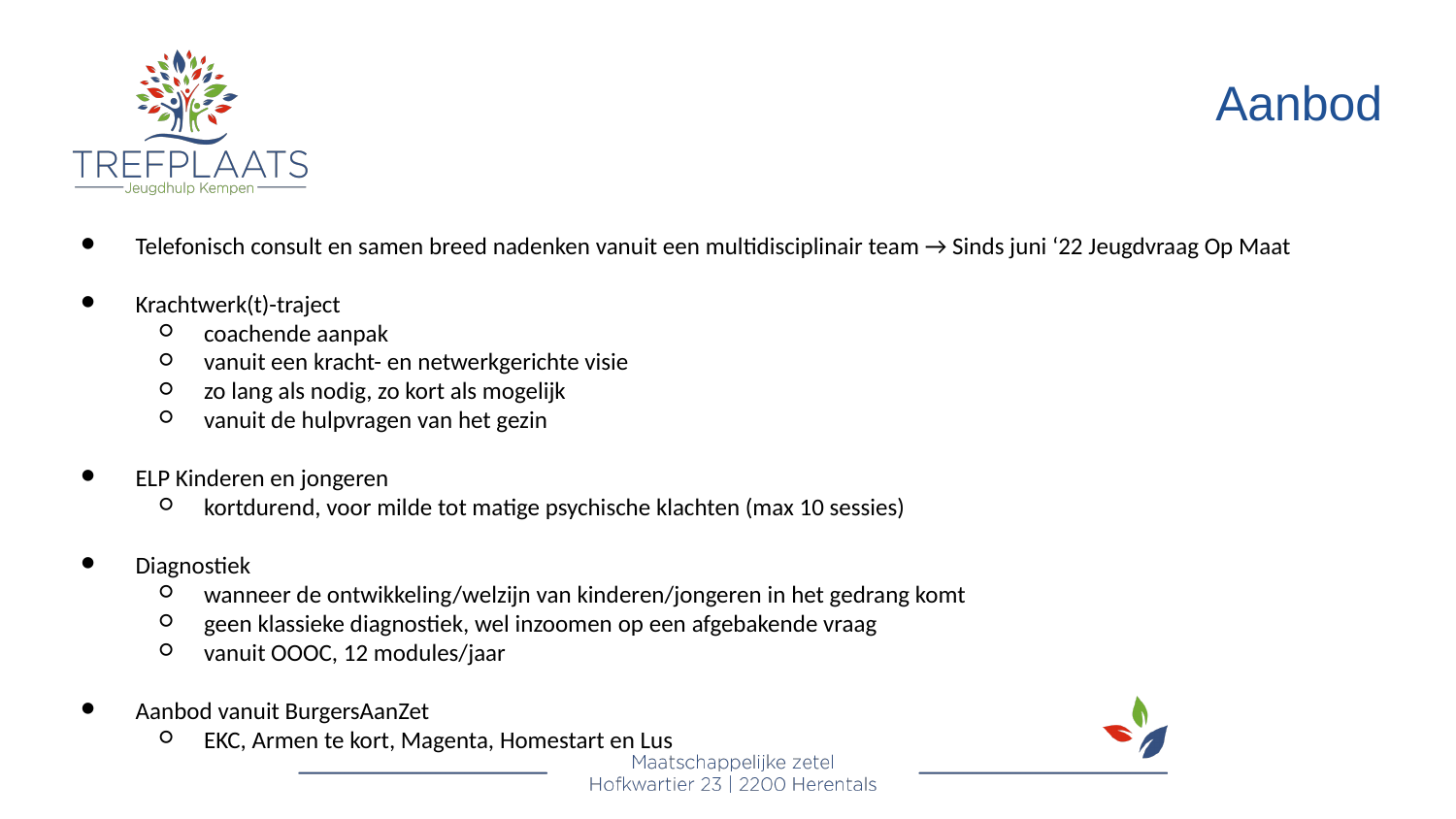

Aanbod

Telefonisch consult en samen breed nadenken vanuit een multidisciplinair team → Sinds juni ‘22 Jeugdvraag Op Maat
Krachtwerk(t)-traject
coachende aanpak
vanuit een kracht- en netwerkgerichte visie
zo lang als nodig, zo kort als mogelijk
vanuit de hulpvragen van het gezin

ELP Kinderen en jongeren
kortdurend, voor milde tot matige psychische klachten (max 10 sessies)

Diagnostiek
wanneer de ontwikkeling/welzijn van kinderen/jongeren in het gedrang komt
geen klassieke diagnostiek, wel inzoomen op een afgebakende vraag
vanuit OOOC, 12 modules/jaar
Aanbod vanuit BurgersAanZet
EKC, Armen te kort, Magenta, Homestart en Lus